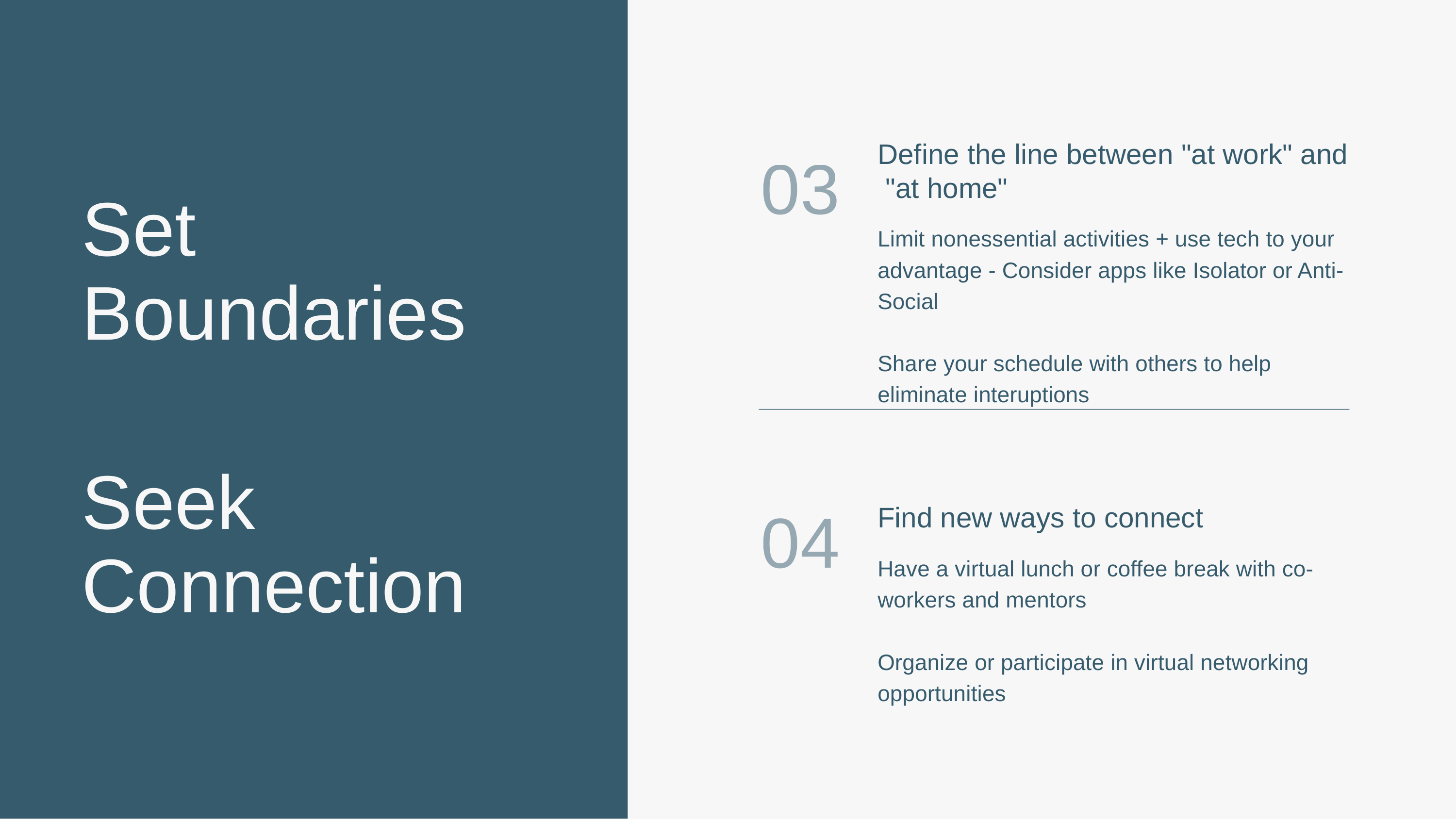

Define the line between "at work" and  "at home"
Limit nonessential activities + use tech to your advantage - Consider apps like Isolator or Anti-Social

Share your schedule with others to help eliminate interuptions
03
Set Boundaries

Seek Connection
Find new ways to connect
Have a virtual lunch or coffee break with co-workers and mentors

Organize or participate in virtual networking opportunities
04